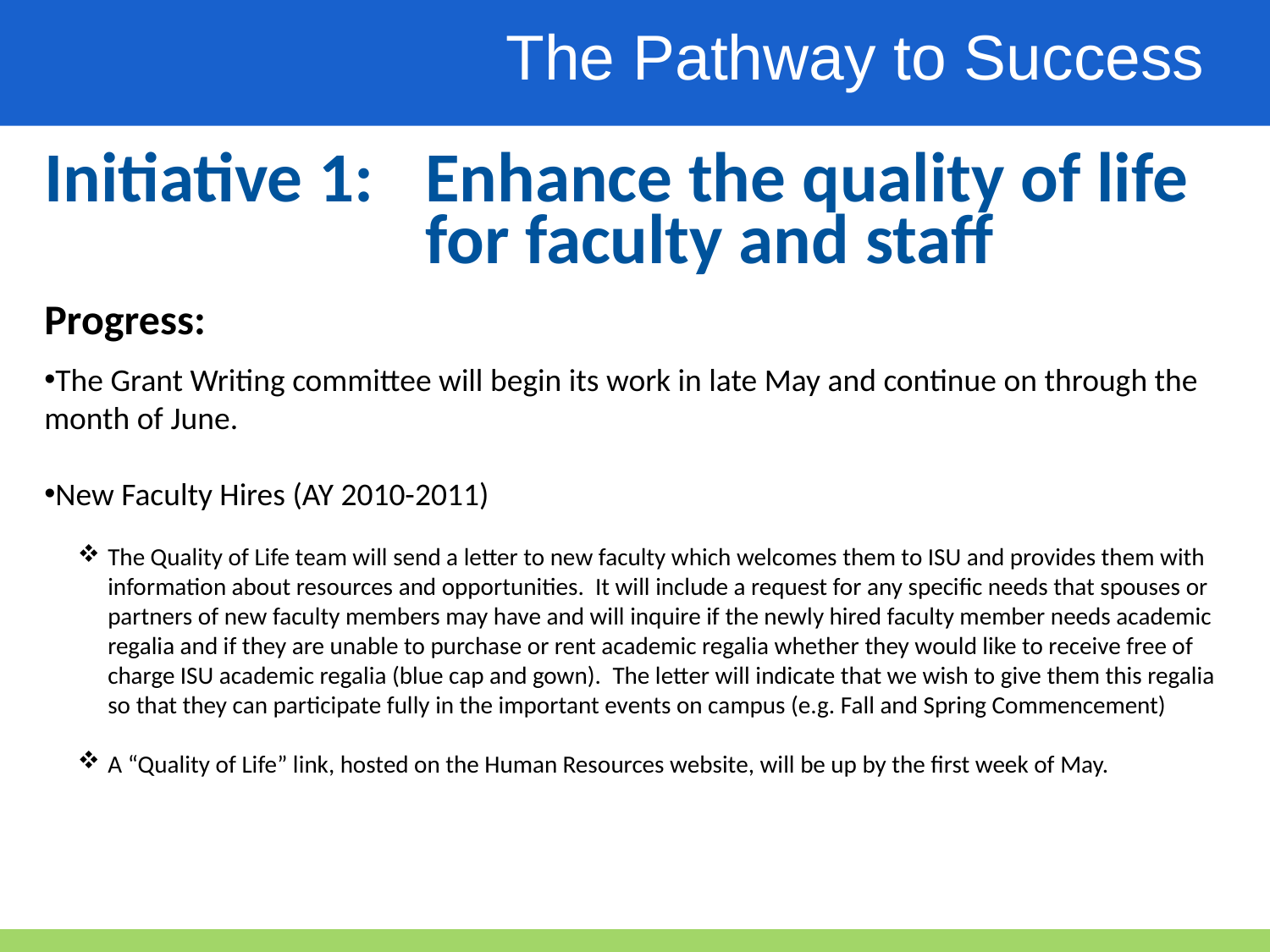

The Pathway to Success
Initiative 1: 	Enhance the quality of life
			for faculty and staff
Progress:

The Grant Writing committee will begin its work in late May and continue on through the month of June.

New Faculty Hires (AY 2010-2011)
The Quality of Life team will send a letter to new faculty which welcomes them to ISU and provides them with information about resources and opportunities.  It will include a request for any specific needs that spouses or partners of new faculty members may have and will inquire if the newly hired faculty member needs academic regalia and if they are unable to purchase or rent academic regalia whether they would like to receive free of charge ISU academic regalia (blue cap and gown).  The letter will indicate that we wish to give them this regalia so that they can participate fully in the important events on campus (e.g. Fall and Spring Commencement)
A “Quality of Life” link, hosted on the Human Resources website, will be up by the first week of May.